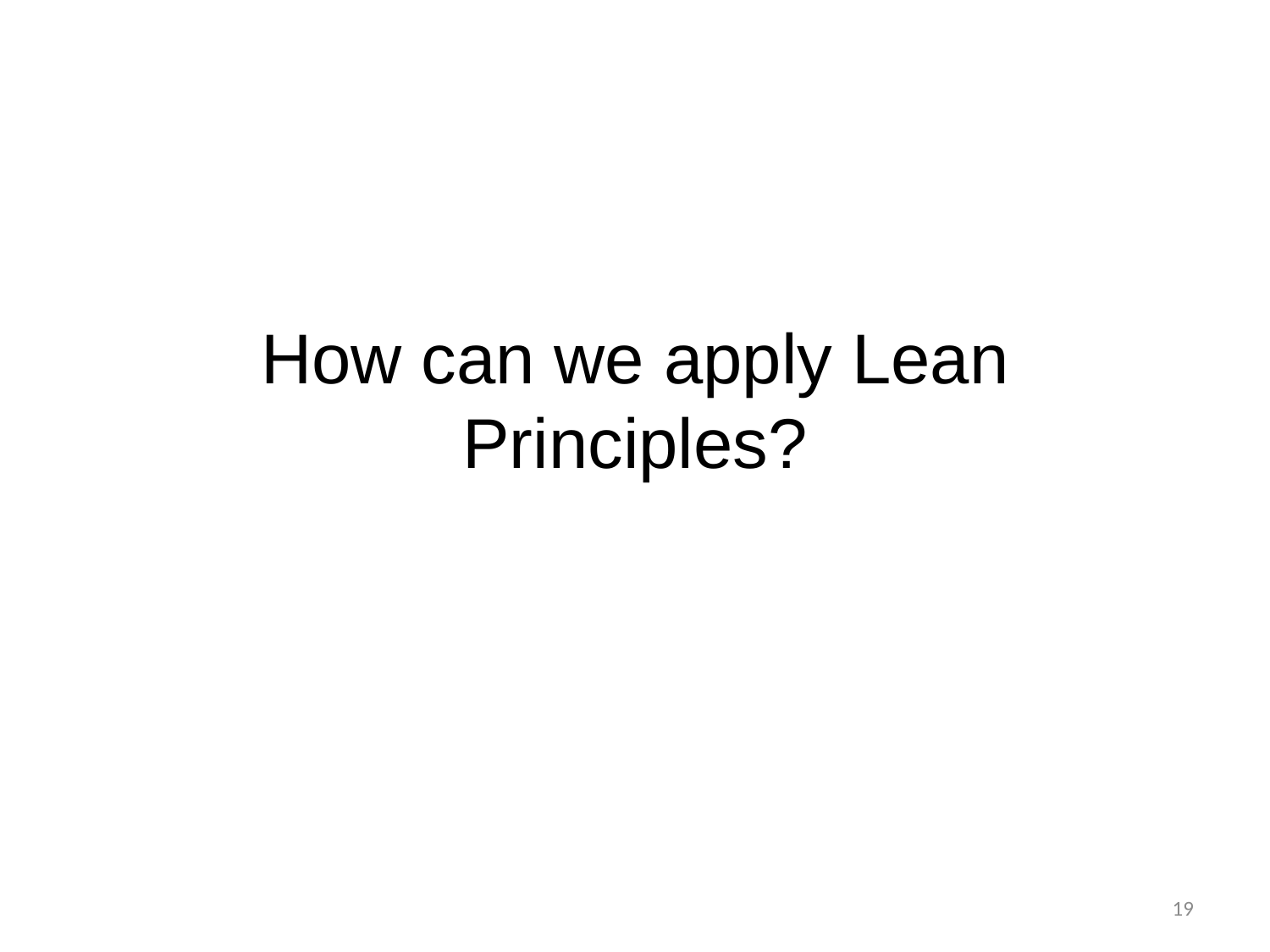

# How can we apply Lean Principles?
19